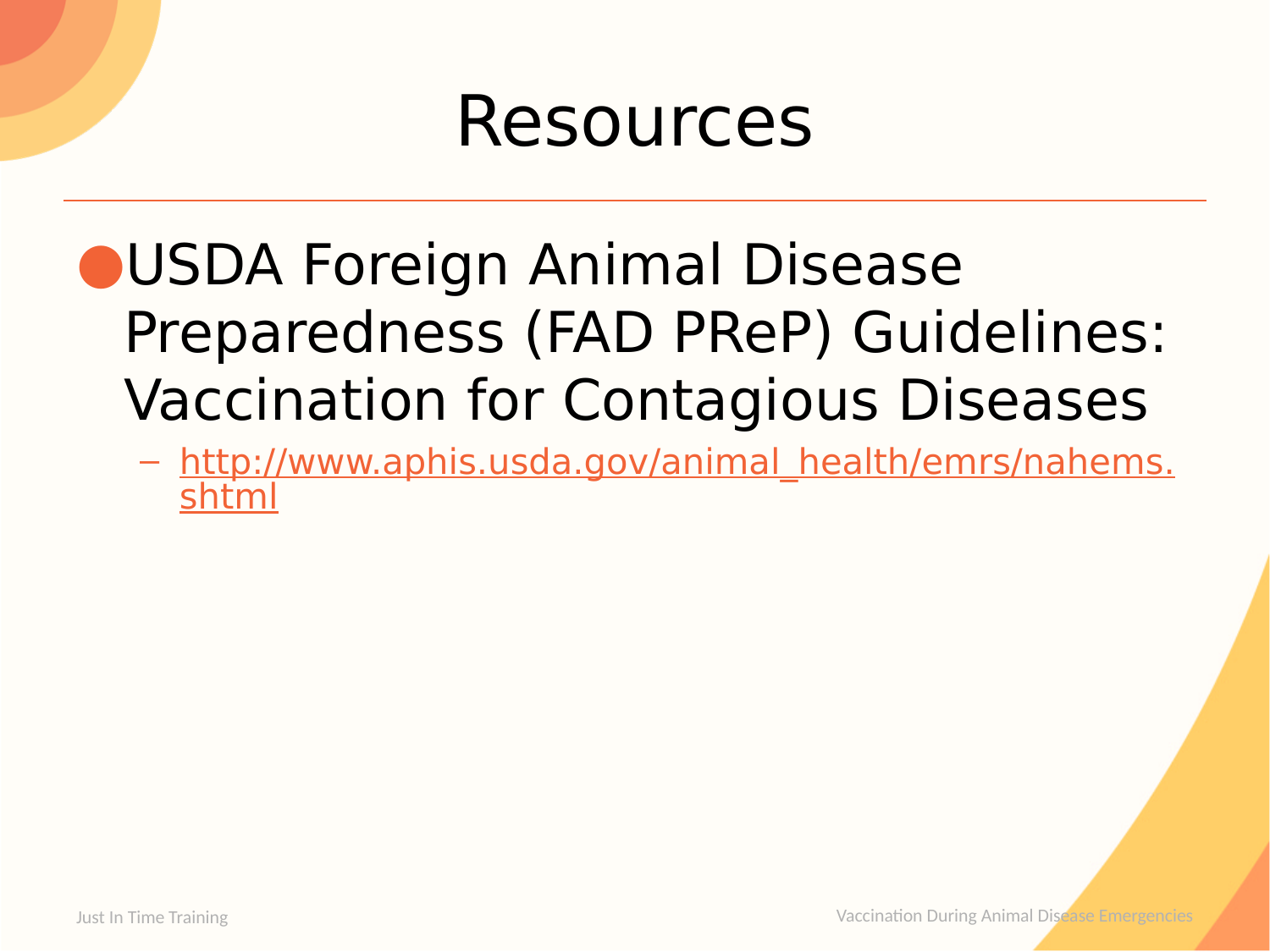

# Resources
USDA Foreign Animal Disease Preparedness (FAD PReP) Guidelines: Vaccination for Contagious Diseases
http://www.aphis.usda.gov/animal_health/emrs/nahems.shtml

Just In Time Training
Vaccination During Animal Disease Emergencies